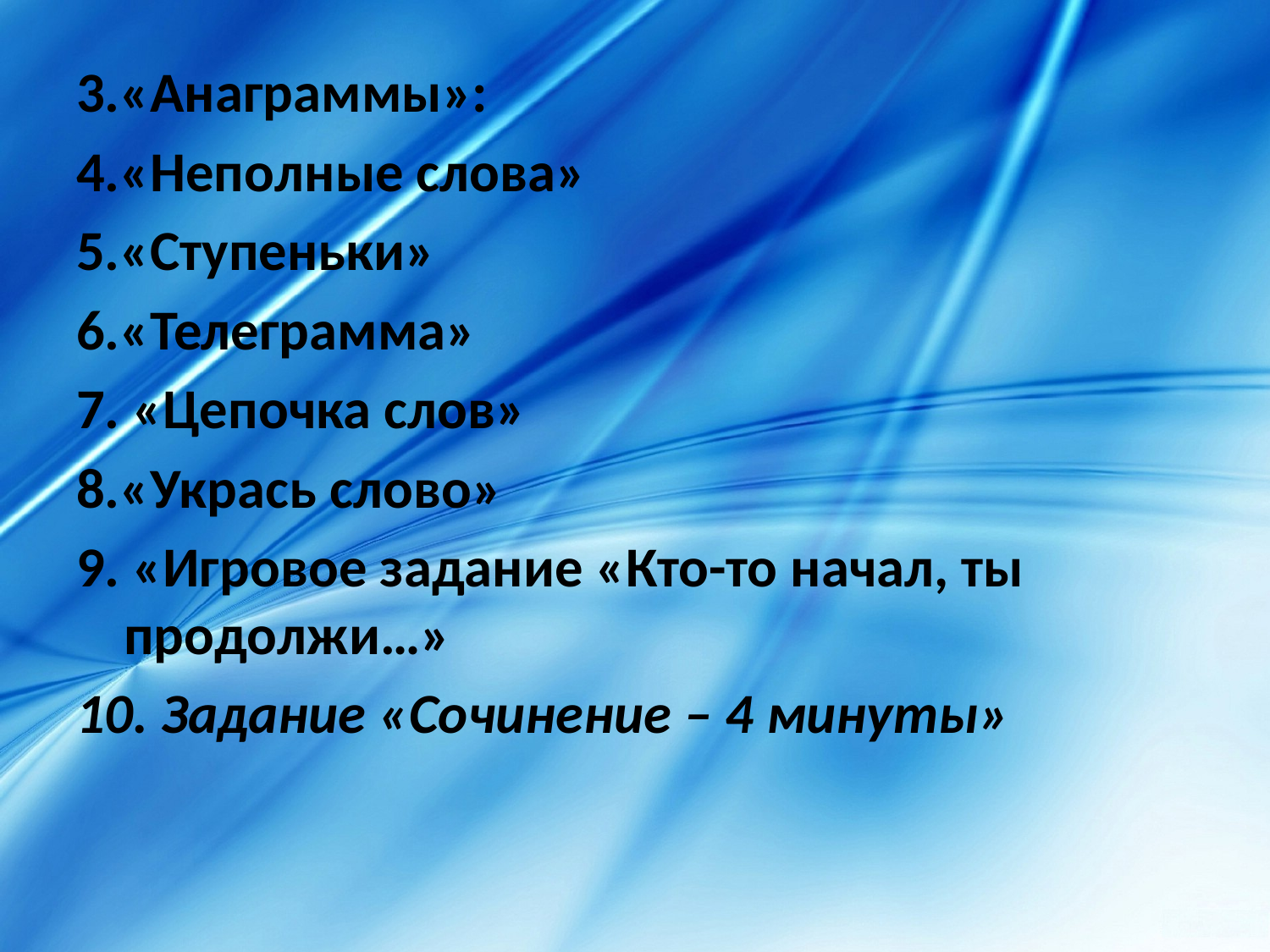

#
3.«Анаграммы»:
4.«Неполные слова»
5.«Ступеньки»
6.«Телеграмма»
7. «Цепочка слов»
8.«Укрась слово»
9. «Игровое задание «Кто-то начал, ты продолжи…»
10. Задание «Сочинение – 4 минуты»